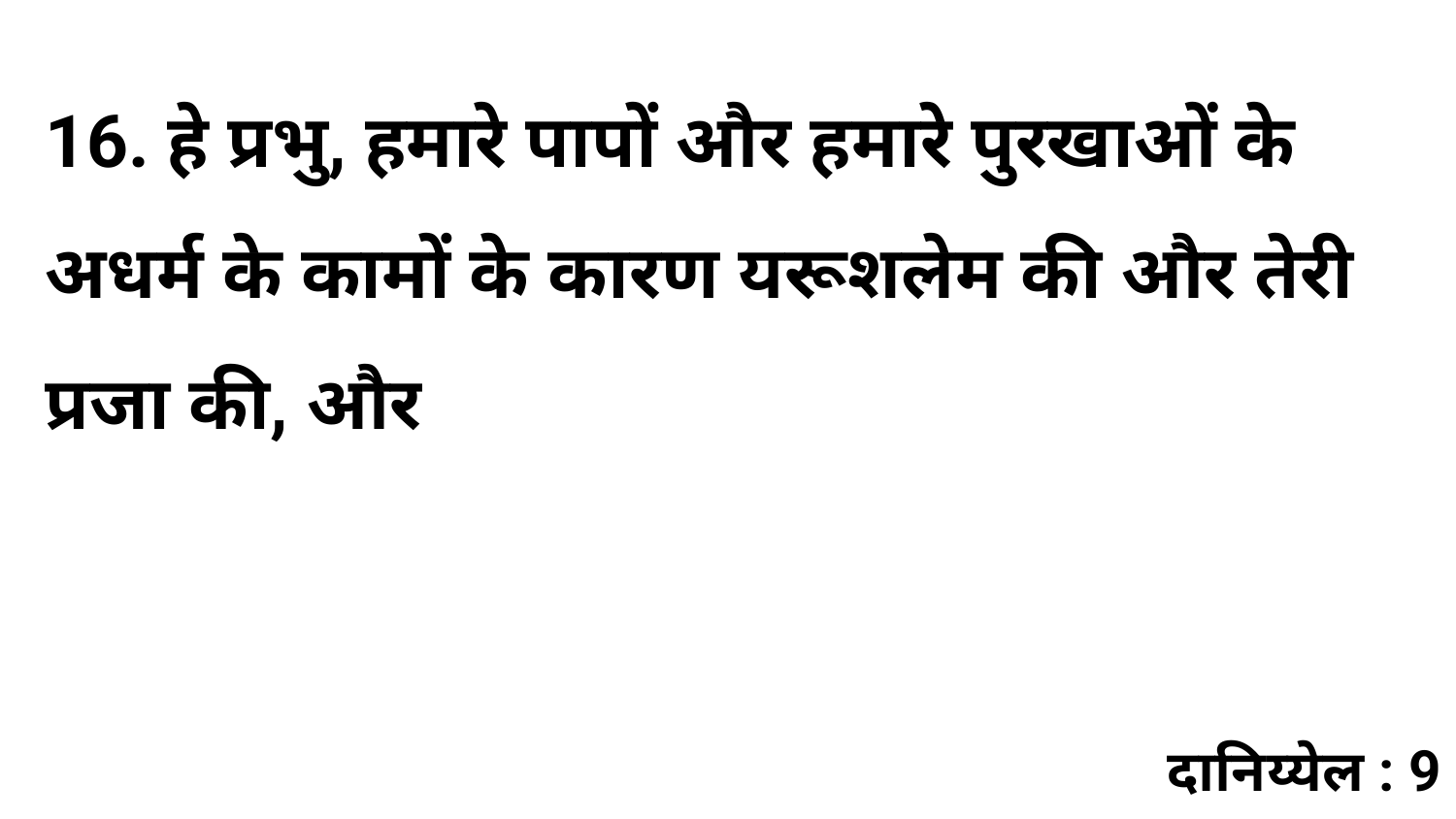

16. हे प्रभु, हमारे पापों और हमारे पुरखाओं के अधर्म के कामों के कारण यरूशलेम की और तेरी प्रजा की, और
दानिय्येल : 9